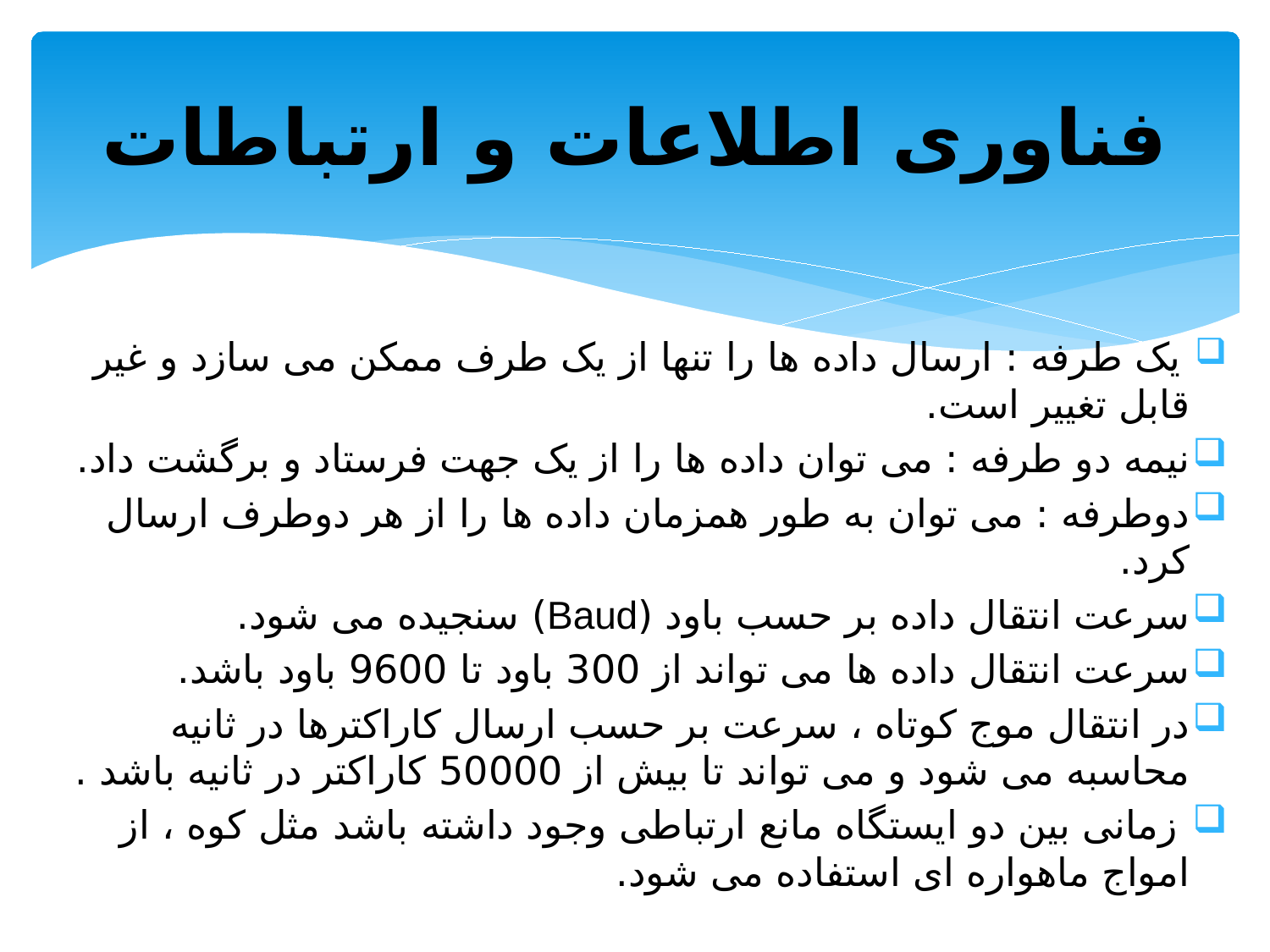

# فناوری اطلاعات و ارتباطات
 یک طرفه : ارسال داده ها را تنها از یک طرف ممکن می سازد و غیر قابل تغییر است.
نیمه دو طرفه : می توان داده ها را از یک جهت فرستاد و برگشت داد.
دوطرفه : می توان به طور همزمان داده ها را از هر دوطرف ارسال کرد.
سرعت انتقال داده بر حسب باود (Baud) سنجیده می شود.
سرعت انتقال داده ها می تواند از 300 باود تا 9600 باود باشد.
در انتقال موج کوتاه ، سرعت بر حسب ارسال کاراکترها در ثانیه محاسبه می شود و می تواند تا بیش از 50000 کاراکتر در ثانیه باشد .
 زمانی بین دو ایستگاه مانع ارتباطی وجود داشته باشد مثل کوه ، از امواج ماهواره ای استفاده می شود.